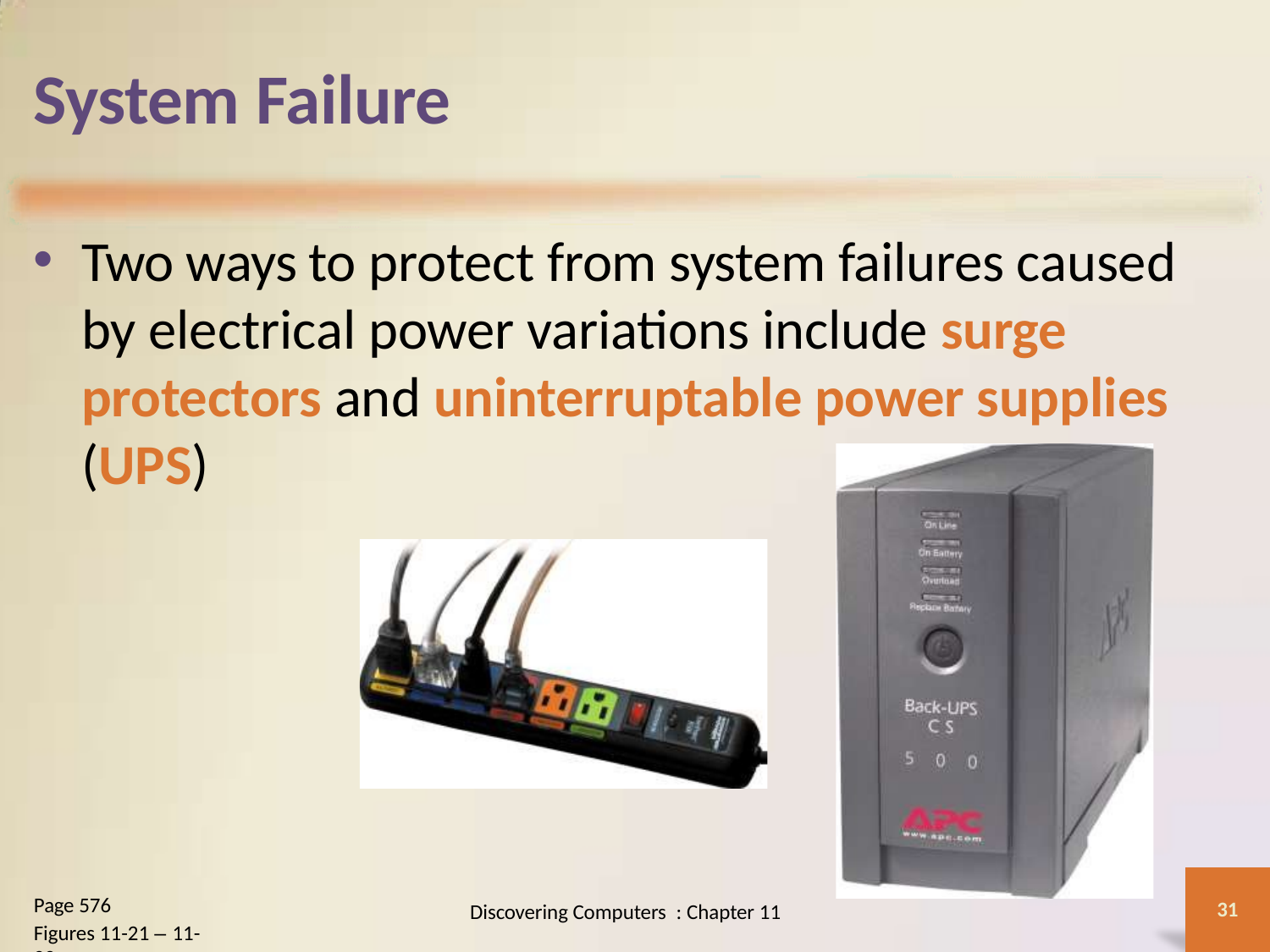

# System Failure
Two ways to protect from system failures caused  by electrical power variations include surge  protectors and uninterruptable power supplies  (UPS)

Page 576
Figures 11-21 – 11-22
31
Discovering Computers  : Chapter 11